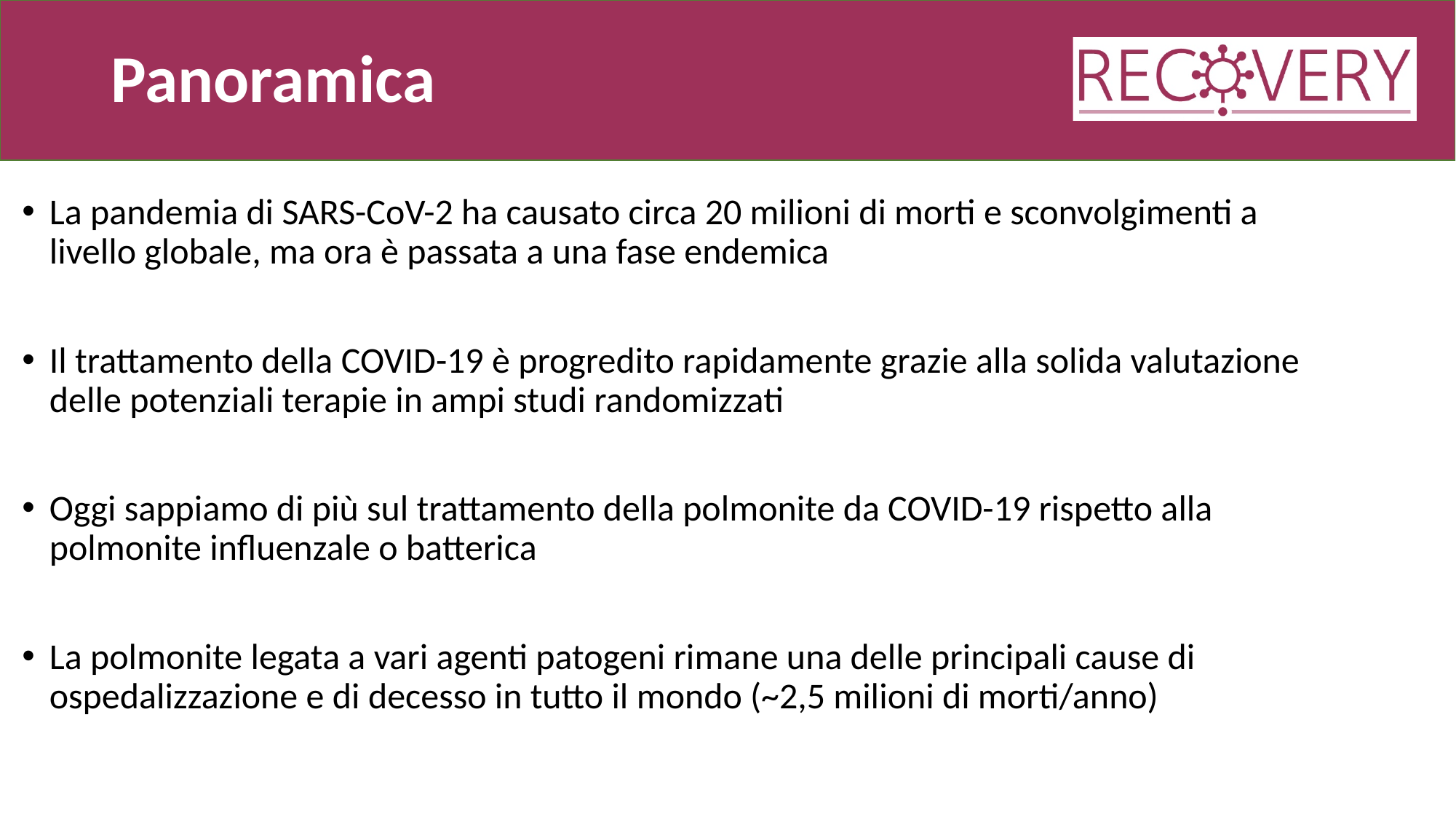

# Panoramica
La pandemia di SARS-CoV-2 ha causato circa 20 milioni di morti e sconvolgimenti a livello globale, ma ora è passata a una fase endemica

Il trattamento della COVID-19 è progredito rapidamente grazie alla solida valutazione delle potenziali terapie in ampi studi randomizzati

Oggi sappiamo di più sul trattamento della polmonite da COVID-19 rispetto alla polmonite influenzale o batterica

La polmonite legata a vari agenti patogeni rimane una delle principali cause di ospedalizzazione e di decesso in tutto il mondo (~2,5 milioni di morti/anno)